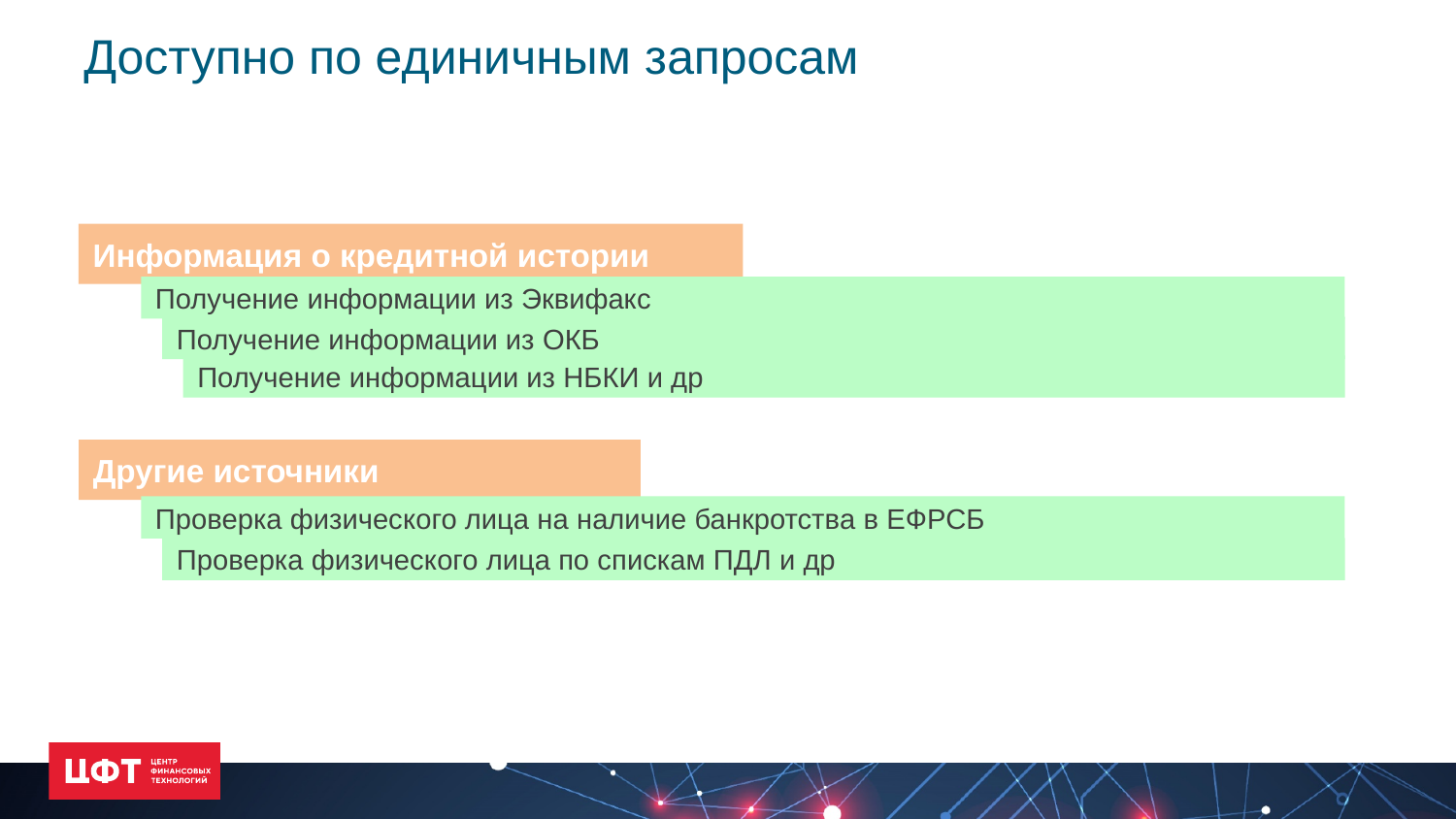

Доступно по единичным запросам
Информация о кредитной истории
Получение информации из Эквифакс
Получение информации из ОКБ
Получение информации из НБКИ и др
Другие источники
Проверка физического лица на наличие банкротства в ЕФРСБ
Проверка физического лица по спискам ПДЛ и др